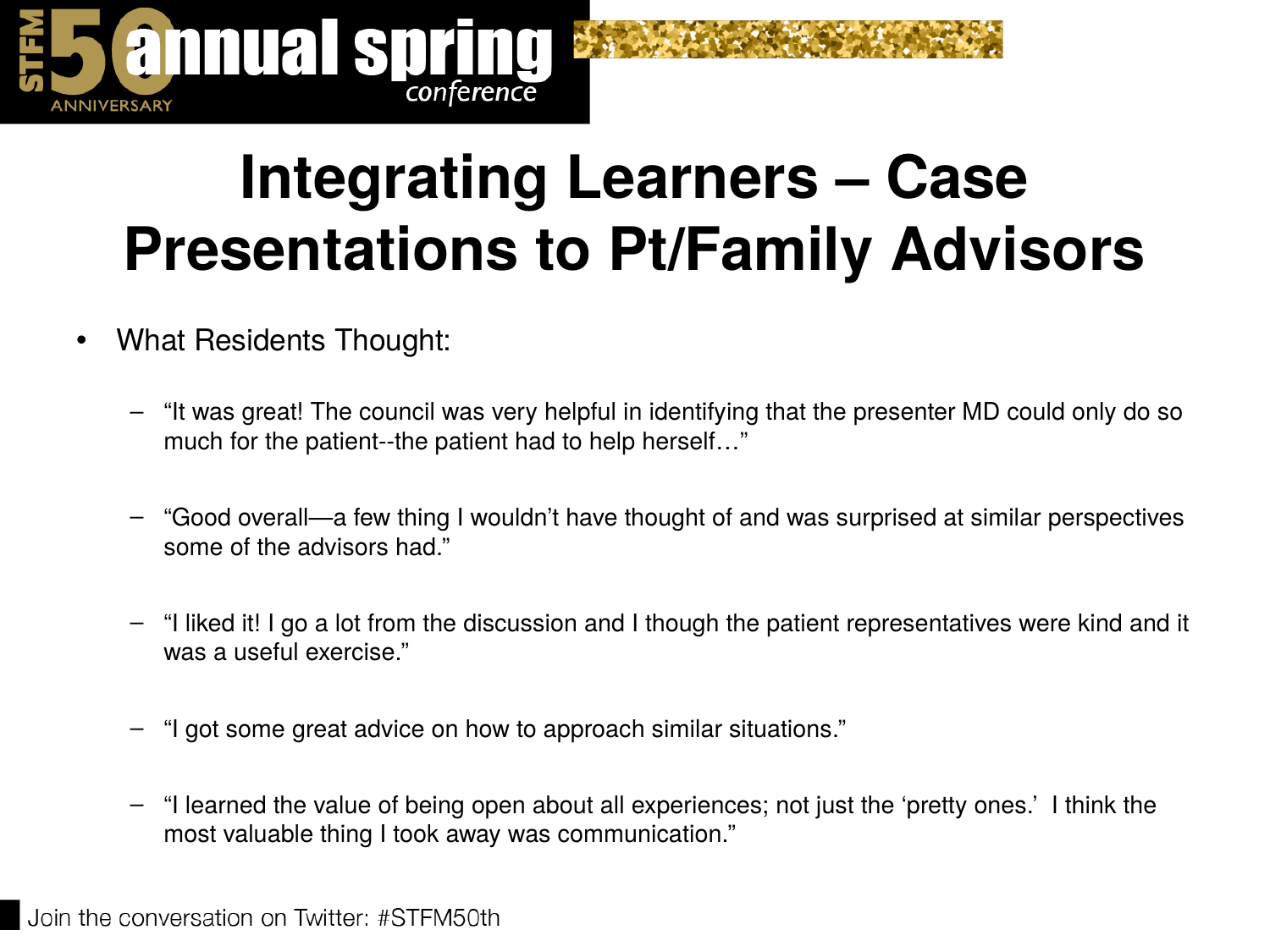

# Integrating Learners – Case Presentations to Pt/Family Advisors
What Residents Thought:

“It was great! The council was very helpful in identifying that the presenter MD could only do so much for the patient--the patient had to help herself…”

“Good overall—a few thing I wouldn’t have thought of and was surprised at similar perspectives some of the advisors had.”

“I liked it! I go a lot from the discussion and I though the patient representatives were kind and it was a useful exercise.”

“I got some great advice on how to approach similar situations.”

“I learned the value of being open about all experiences; not just the ‘pretty ones.’  I think the most valuable thing I took away was communication.”